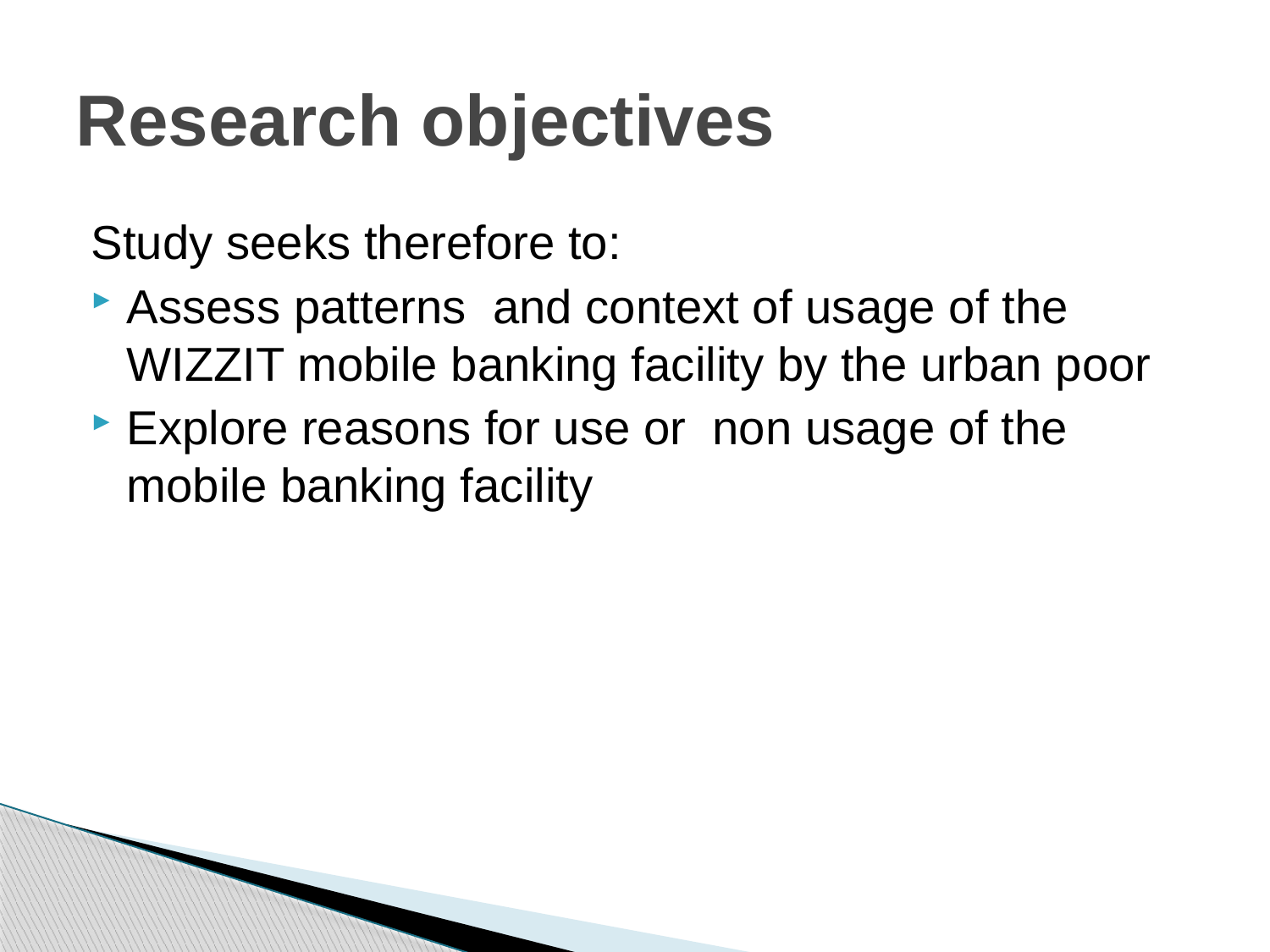

# Research objectives
Study seeks therefore to:
Assess patterns  and context of usage of the WIZZIT mobile banking facility by the urban poor
Explore reasons for use or  non usage of the mobile banking facility